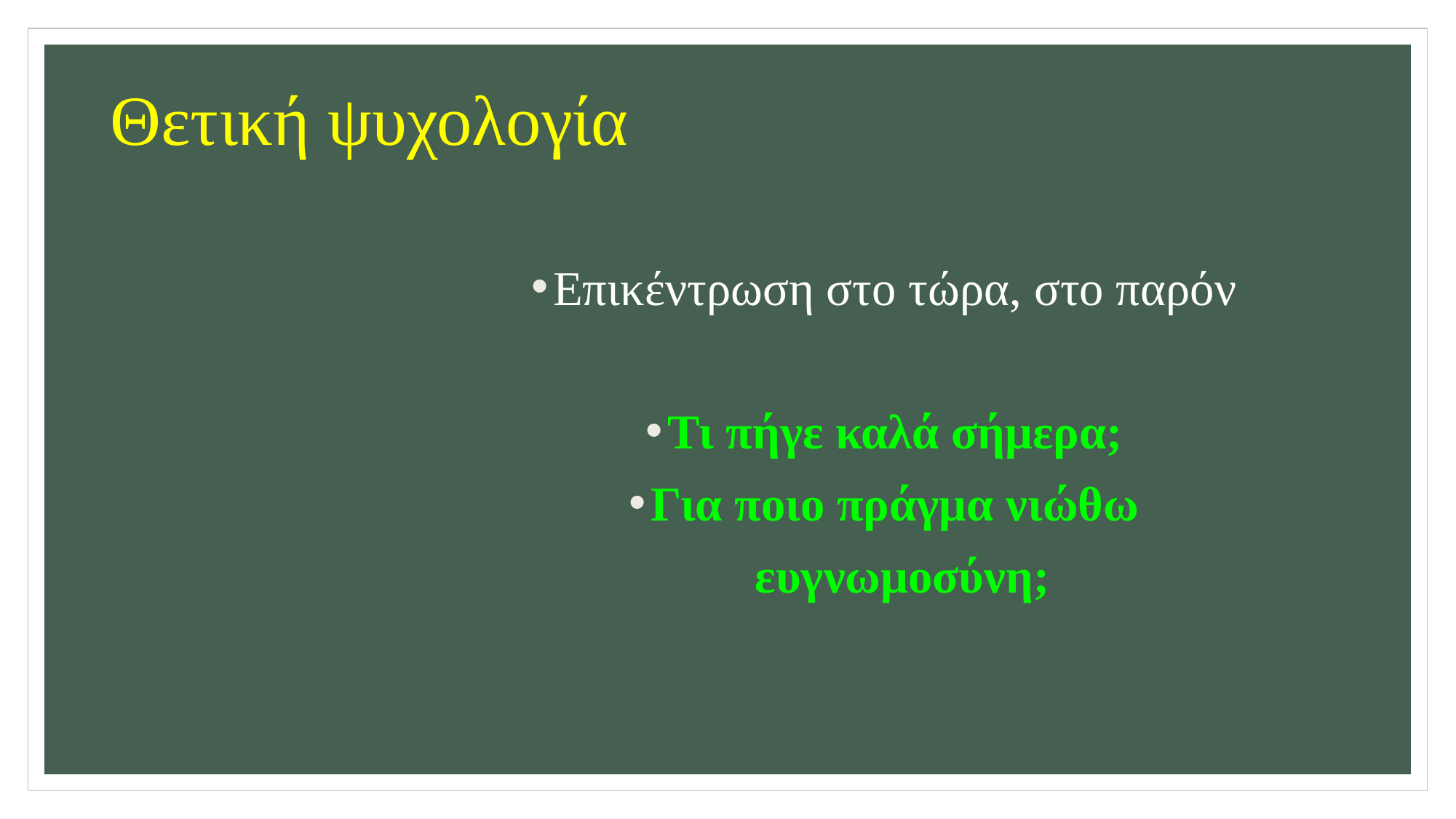

# Θετική ψυχολογία
Επικέντρωση στο τώρα, στο παρόν

Τι πήγε καλά σήμερα;
Για ποιο πράγμα νιώθω
   ευγνωμοσύνη;